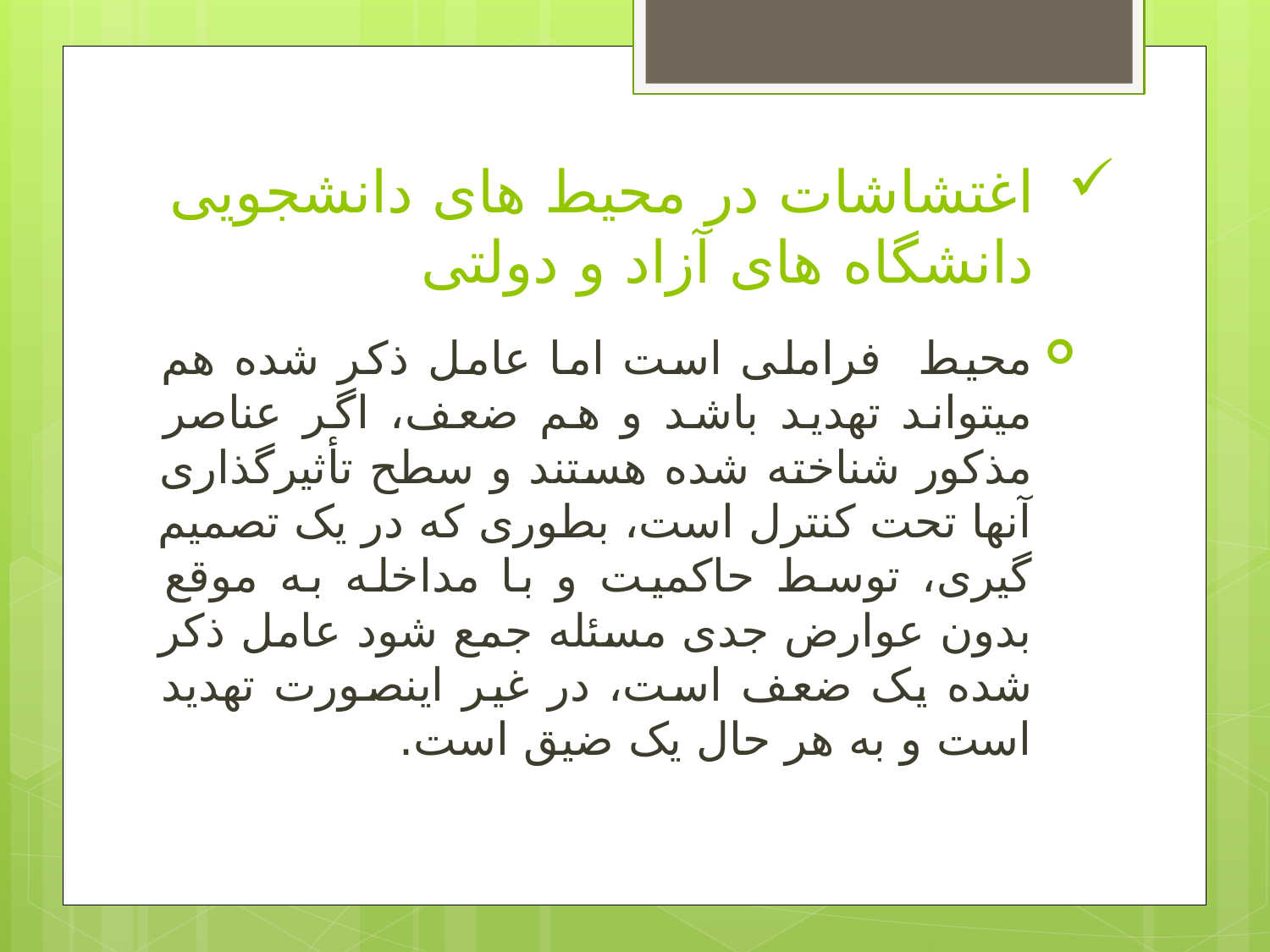

# اغتشاشات در محیط های دانشجویی دانشگاه های آزاد و دولتی
محیط  فراملی است اما عامل ذکر شده هم میتواند تهدید باشد و هم ضعف، اگر عناصر مذکور شناخته شده هستند و سطح تأثیرگذاری آنها تحت کنترل است، بطوری که در یک تصمیم گیری، توسط حاکمیت و با مداخله به موقع بدون عوارض جدی مسئله جمع شود عامل ذکر شده یک ضعف است، در غیر اینصورت تهدید است و به هر حال یک ضیق است.